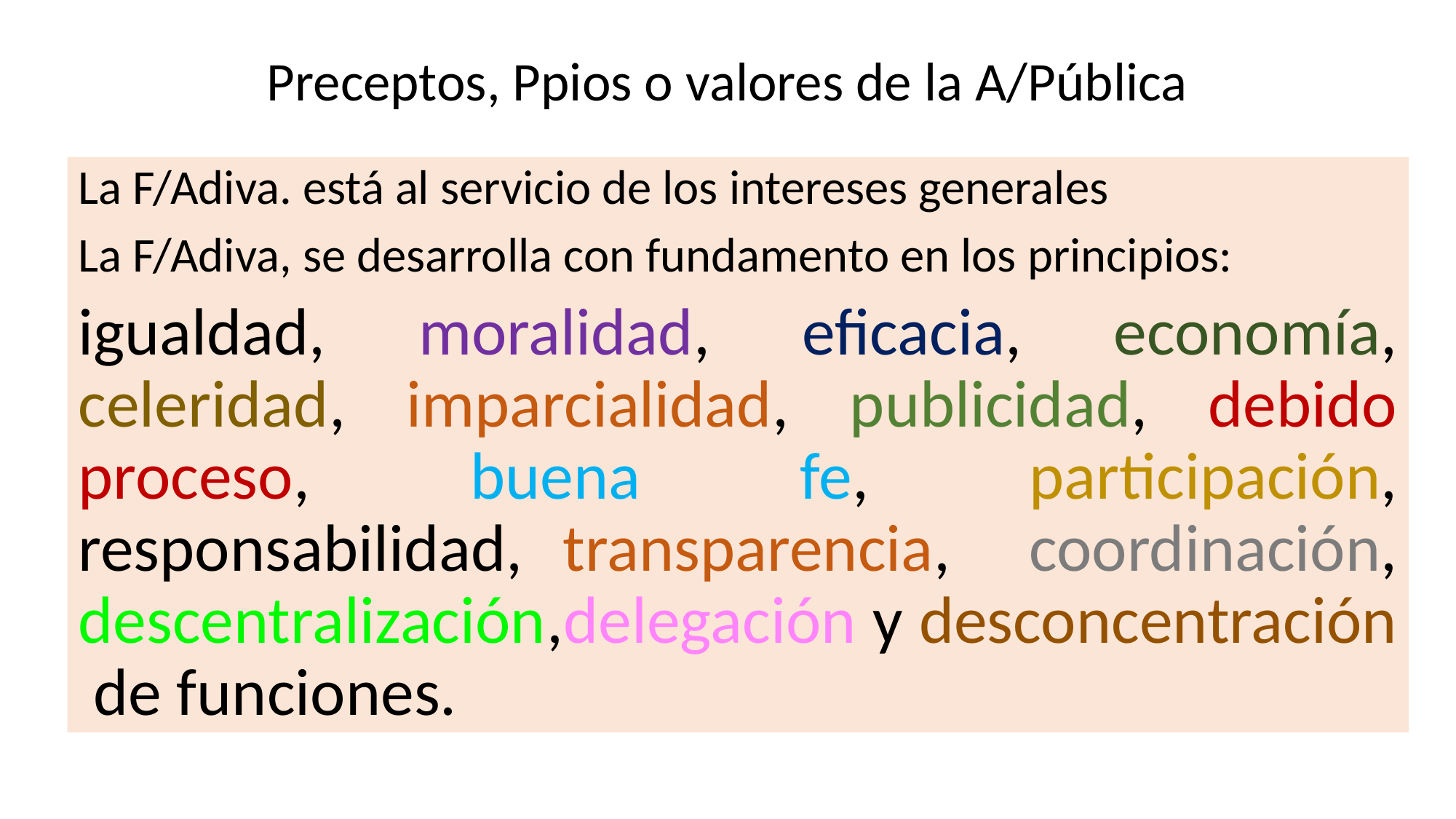

# Preceptos, Ppios o valores de la A/Pública
La F/Adiva. está al servicio de los intereses generales
La F/Adiva, se desarrolla con fundamento en los principios:
igualdad, moralidad, eficacia, economía, celeridad, imparcialidad, publicidad, debido proceso, buena fe, participación, responsabilidad, transparencia,  coordinación, descentralización,delegación y desconcentración  de funciones.